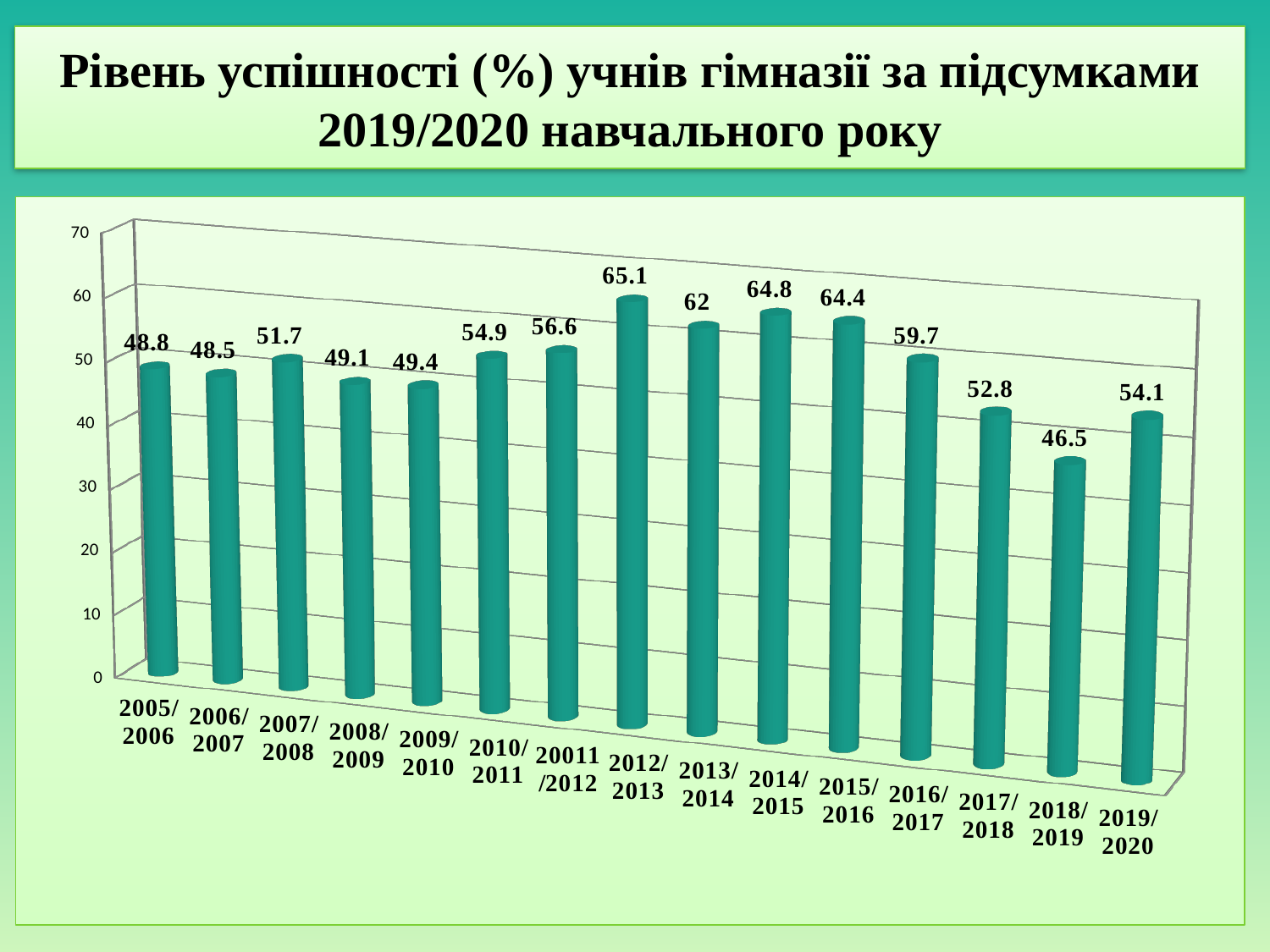

# Рівень успішності (%) учнів гімназії за підсумками 2019/2020 навчального року

[unsupported chart]